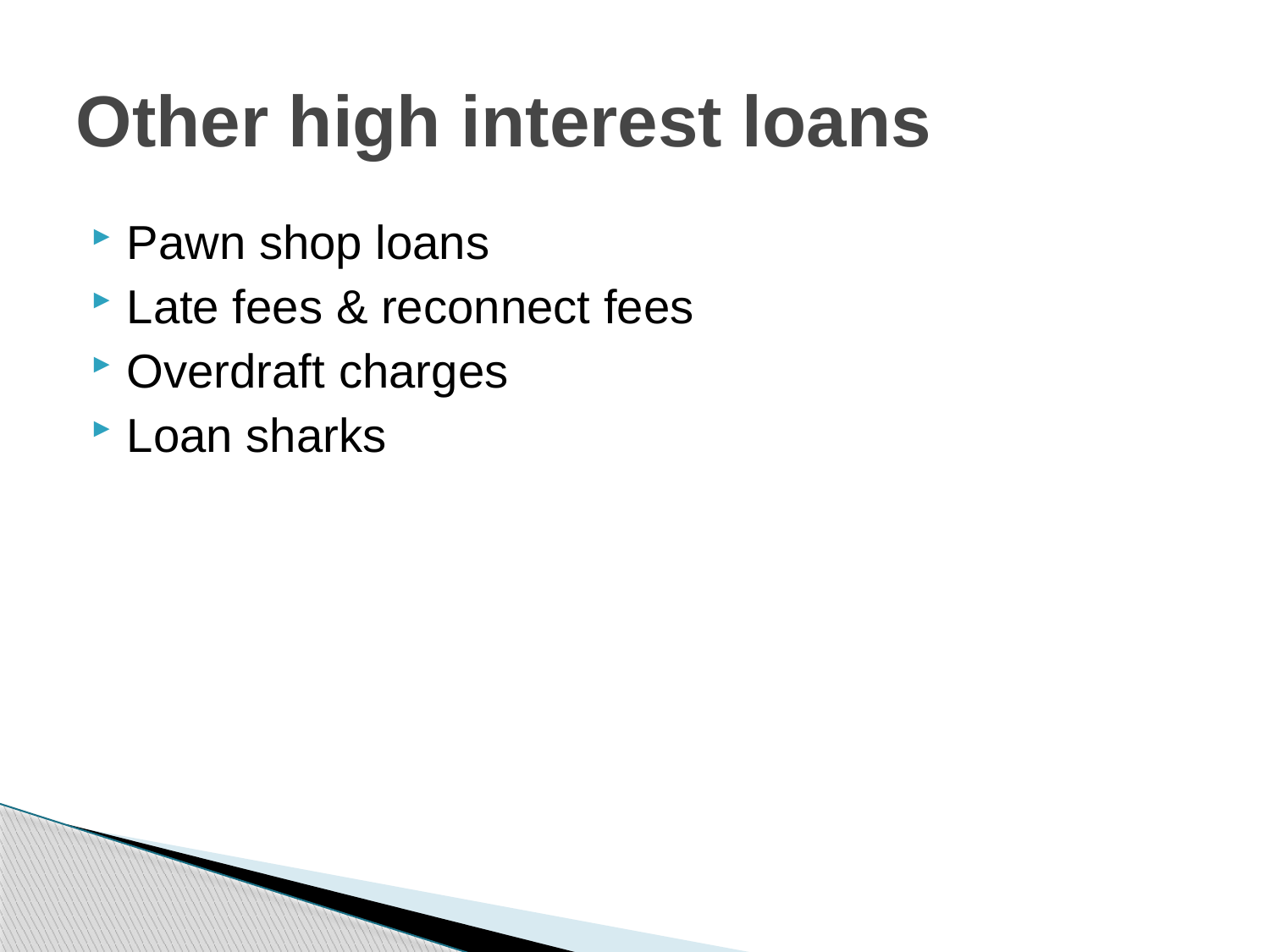

# Other high interest loans
Pawn shop loans
Late fees & reconnect fees
Overdraft charges
Loan sharks